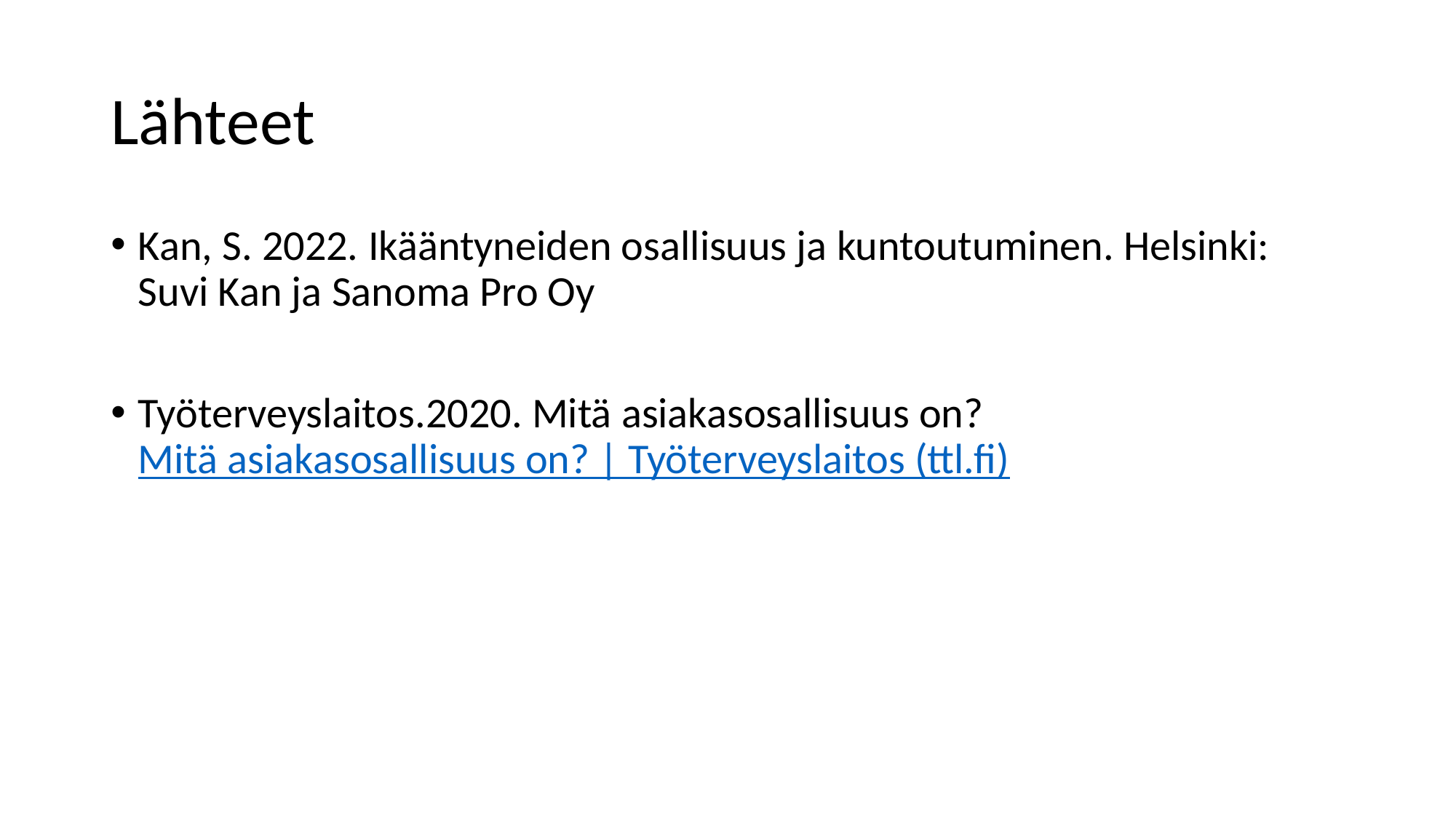

# Lähteet
Kan, S. 2022. Ikääntyneiden osallisuus ja kuntoutuminen. Helsinki: Suvi Kan ja Sanoma Pro Oy

Työterveyslaitos.2020. Mitä asiakasosallisuus on? Mitä asiakasosallisuus on? | Työterveyslaitos (ttl.fi)